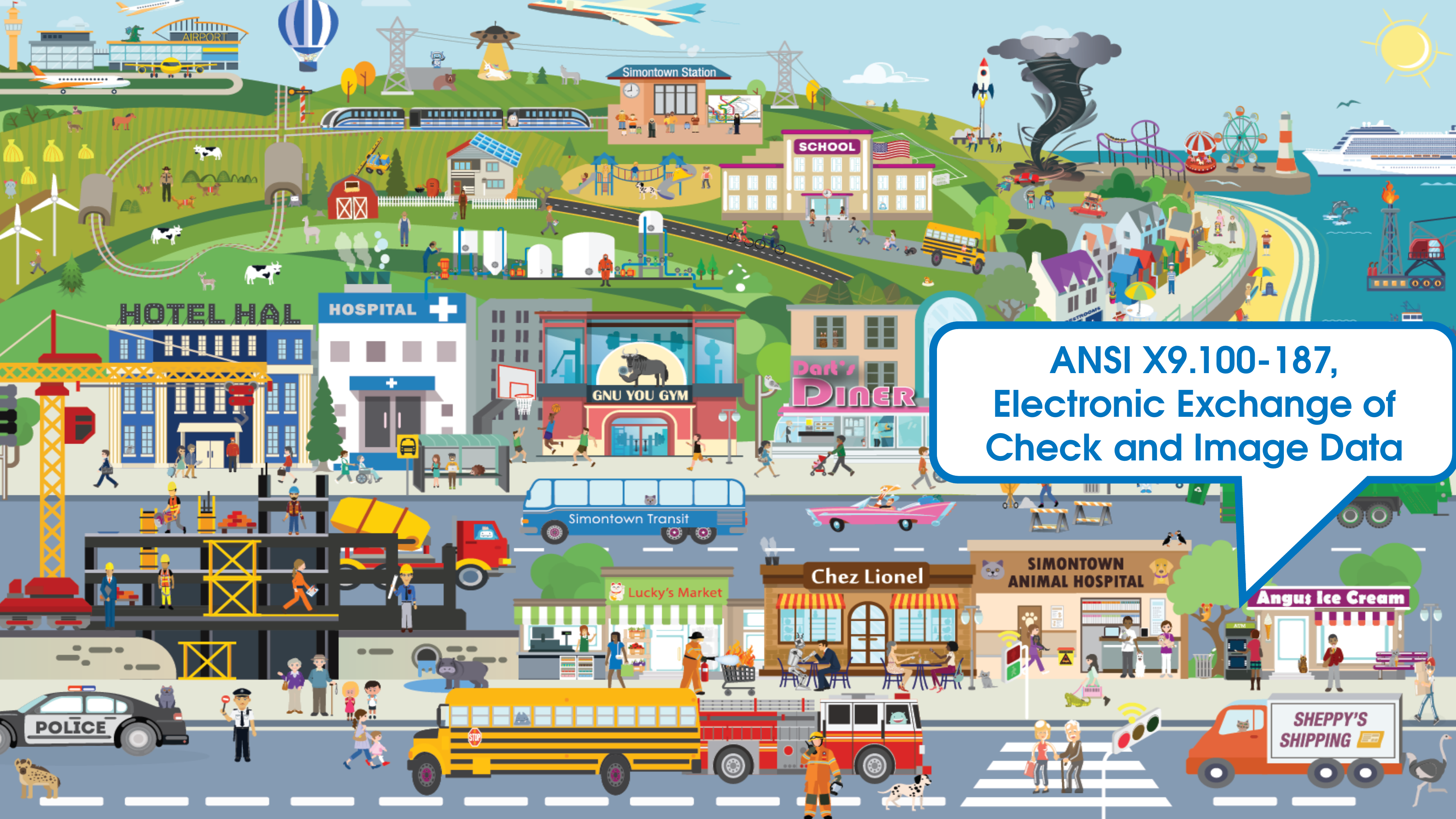

ANSI X9.100-187,
Electronic Exchange of Check and Image Data